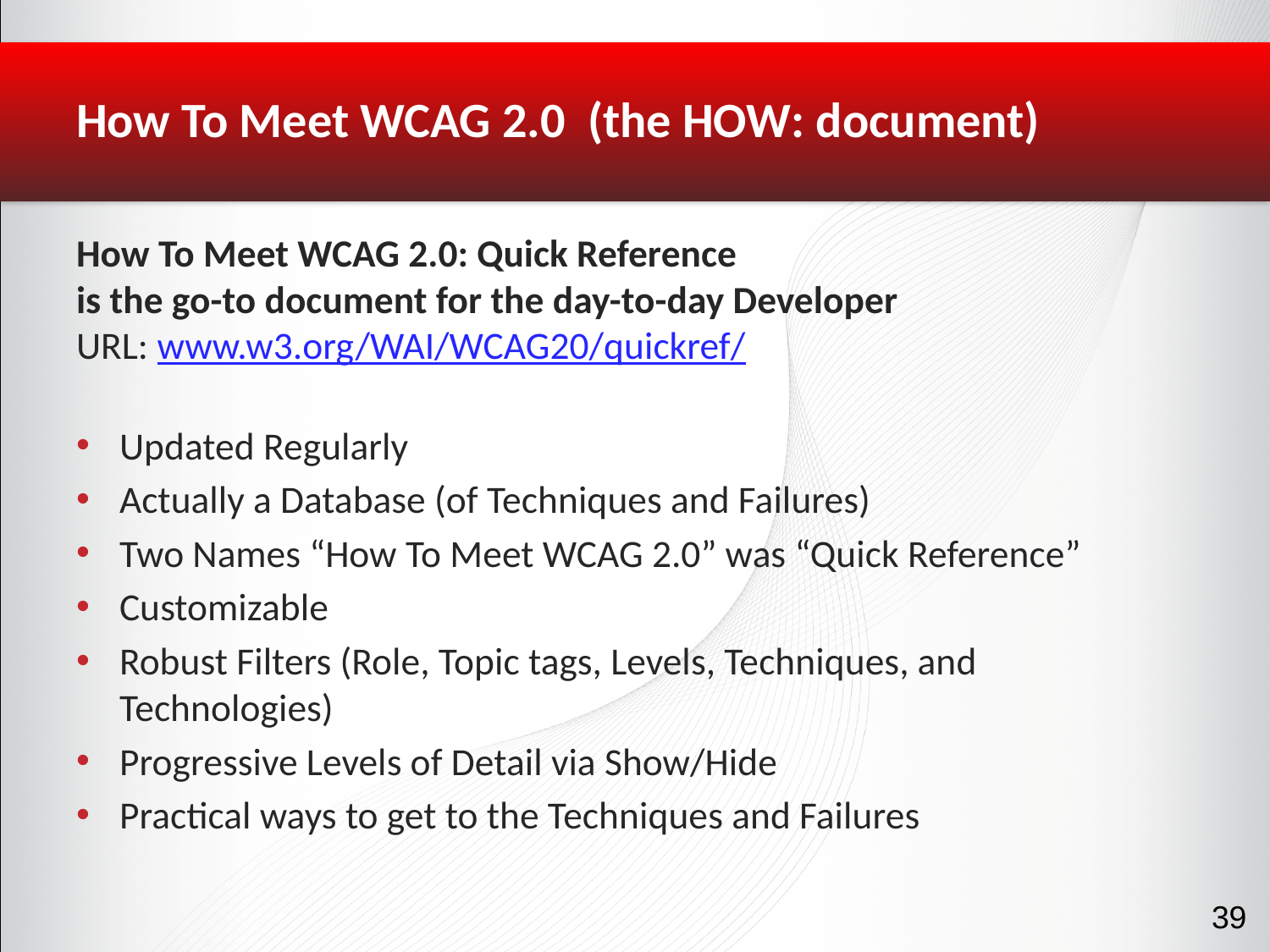

# How To Meet WCAG 2.0  (the HOW: document)
How To Meet WCAG 2.0: Quick Reference
is the go-to document for the day-to-day Developer
URL: www.w3.org/WAI/WCAG20/quickref/
Updated Regularly
Actually a Database (of Techniques and Failures)
Two Names “How To Meet WCAG 2.0” was “Quick Reference”
Customizable
Robust Filters (Role, Topic tags, Levels, Techniques, and Technologies)
Progressive Levels of Detail via Show/Hide
Practical ways to get to the Techniques and Failures
39